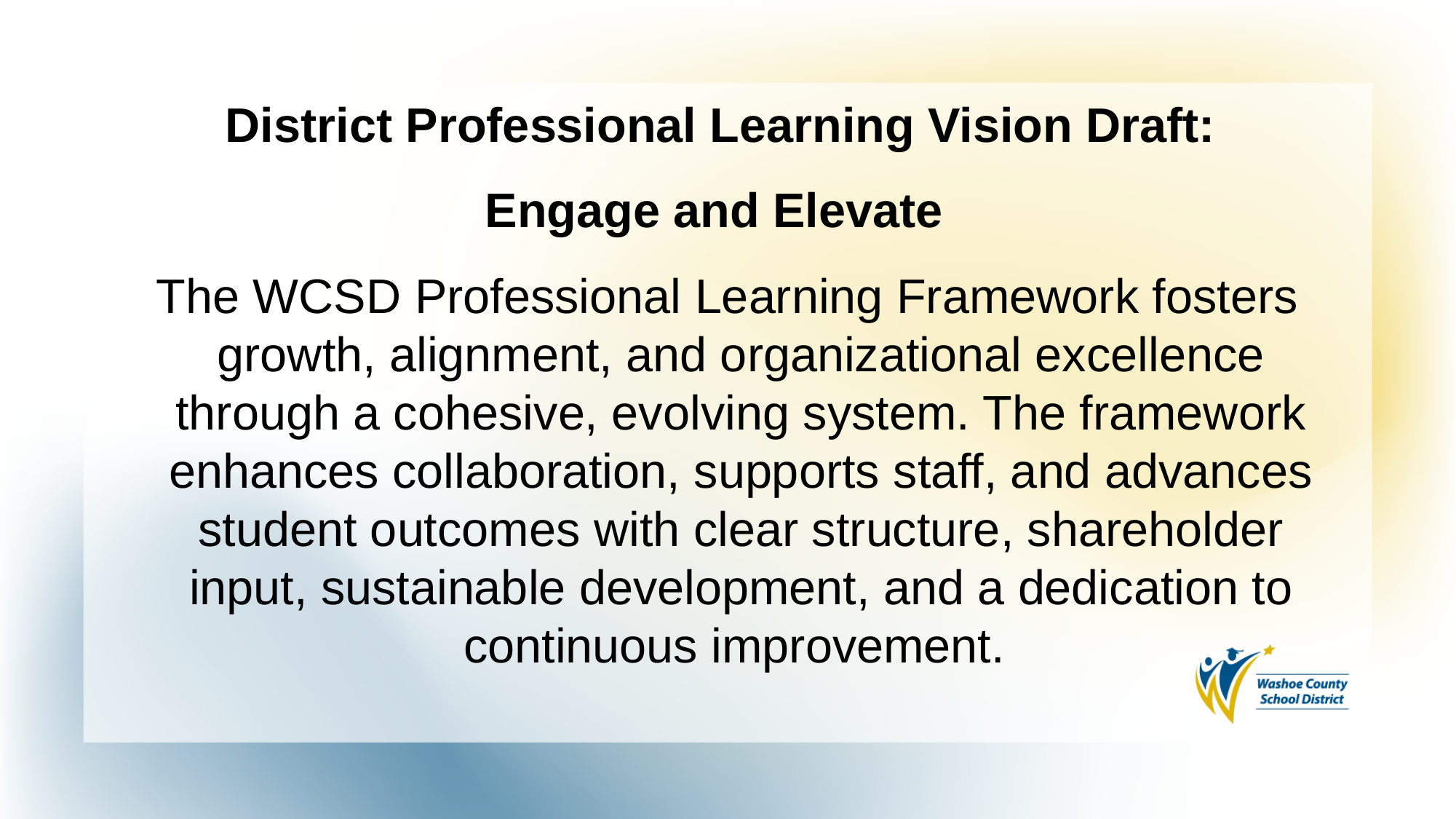

District Professional Learning Vision Draft:
Engage and Elevate
The WCSD Professional Learning Framework fosters growth, alignment, and organizational excellence through a cohesive, evolving system. The framework enhances collaboration, supports staff, and advances student outcomes with clear structure, shareholder input, sustainable development, and a dedication to continuous improvement.